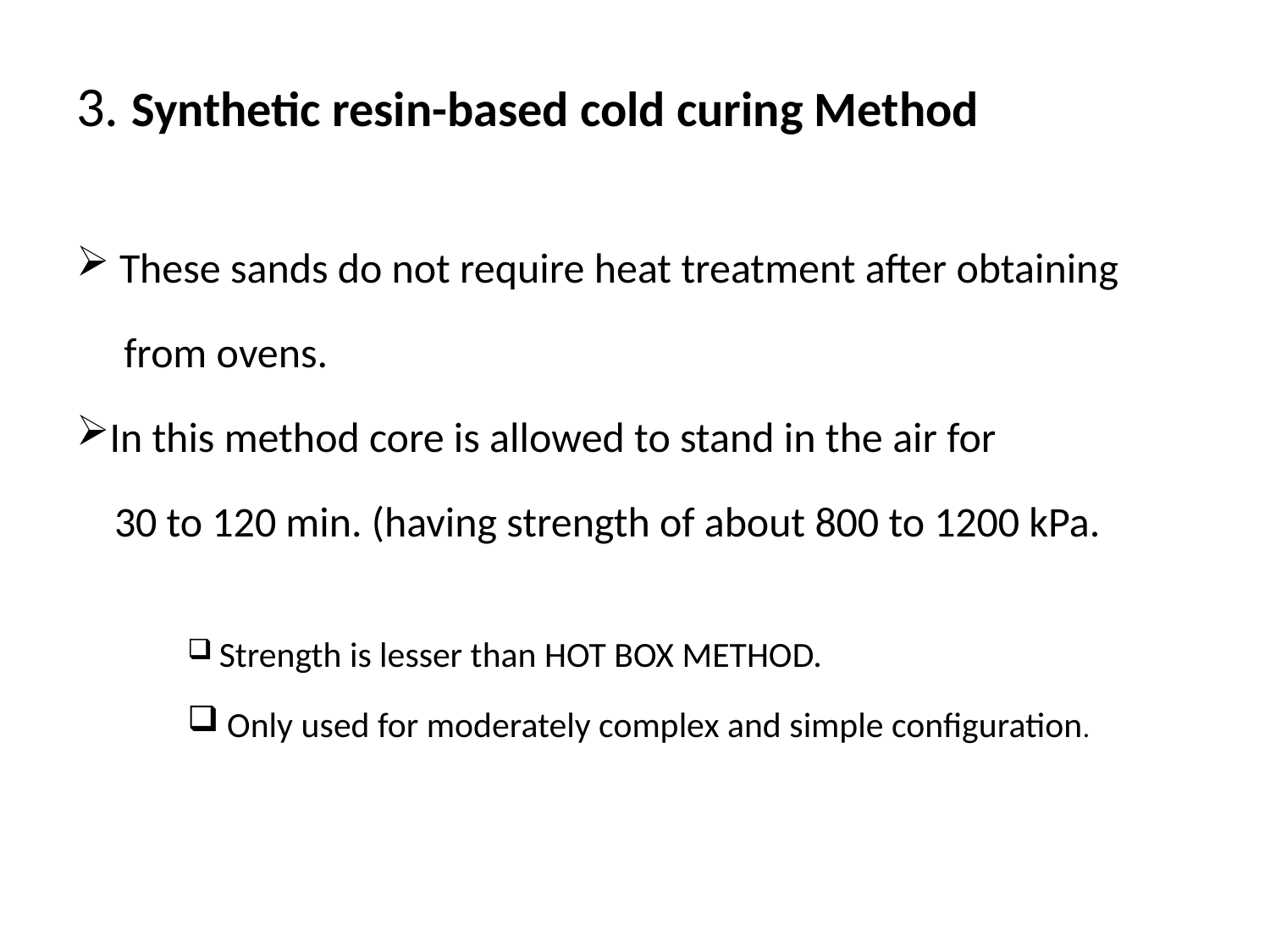

3. Synthetic resin-based cold curing Method

 These sands do not require heat treatment after obtaining
     from ovens.
In this method core is allowed to stand in the air for
    30 to 120 min. (having strength of about 800 to 1200 kPa.

 Strength is lesser than HOT BOX METHOD.
 Only used for moderately complex and simple configuration.